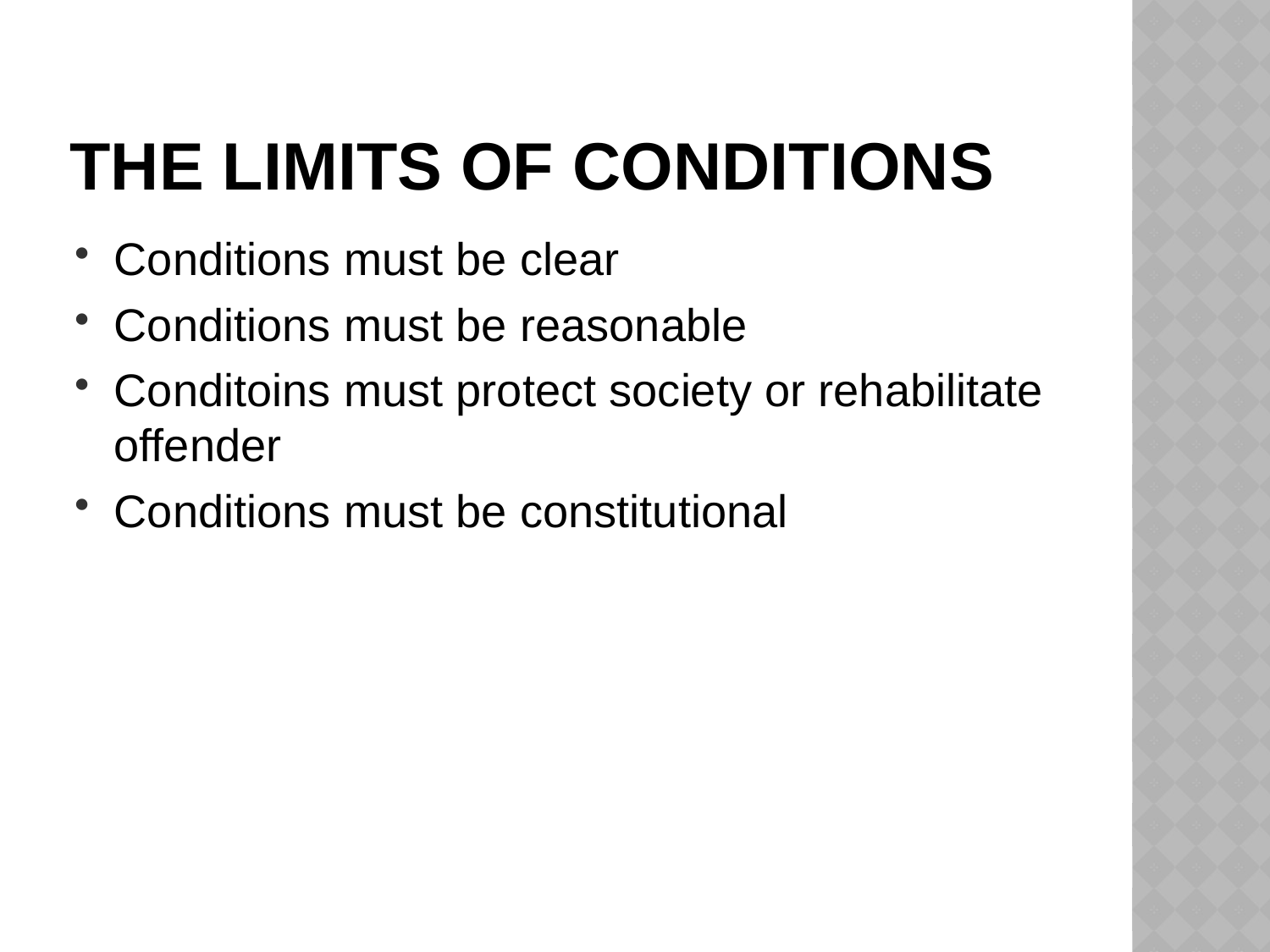

# The Limits of Conditions
Conditions must be clear
Conditions must be reasonable
Conditoins must protect society or rehabilitate offender
Conditions must be constitutional